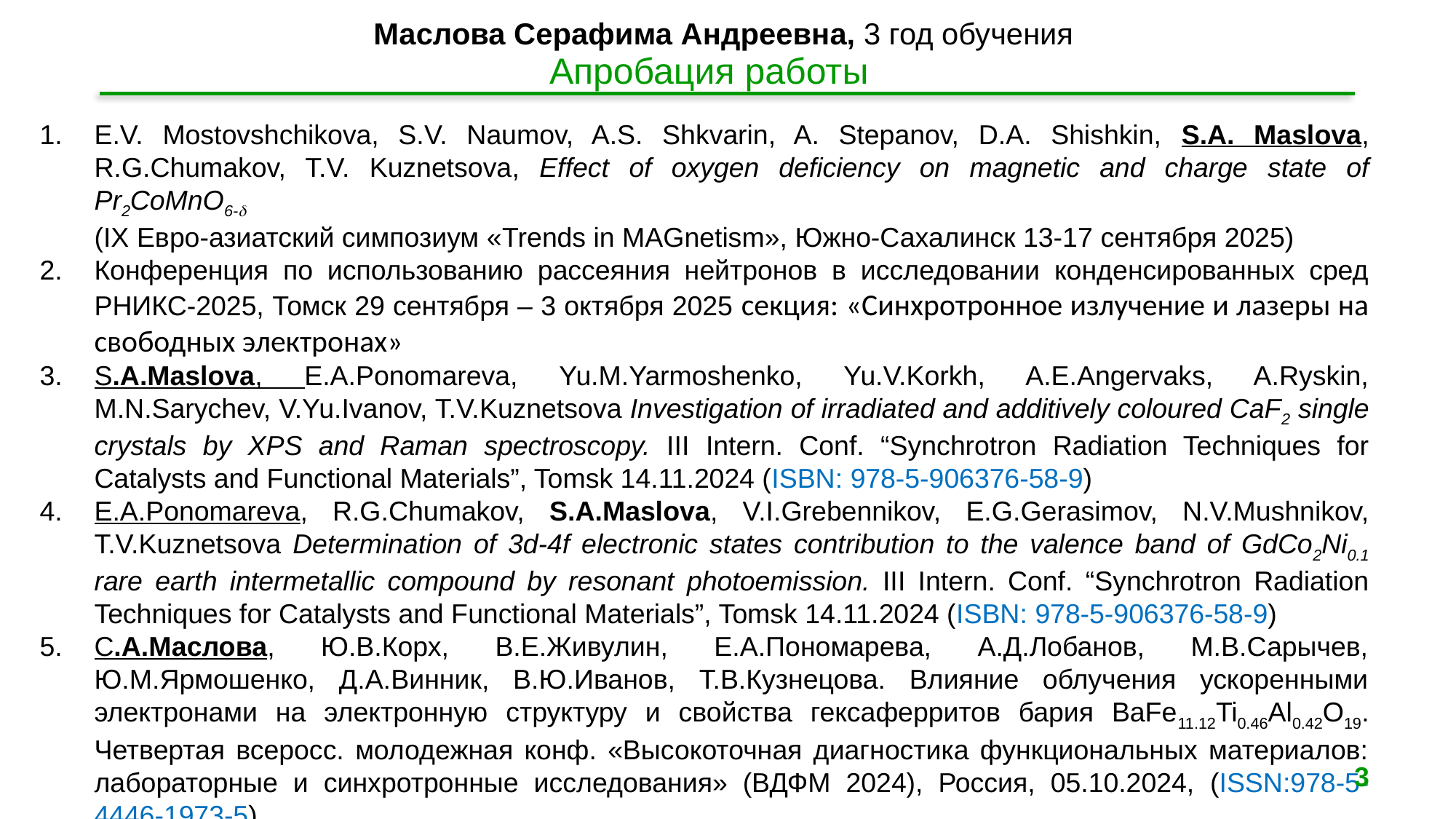

Маслова Серафима Андреевна, 3 год обучения
Апробация работы
E.V. Mostovshchikova, S.V. Naumov, A.S. Shkvarin, A. Stepanov, D.A. Shishkin, S.A. Maslova, R.G.Chumakov, T.V. Kuznetsova, Effect of oxygen deficiency on magnetic and charge state of Pr2CoMnO6-δ
(IX Евро-азиатский симпозиум «Trends in MAGnetism», Южно-Сахалинск 13-17 сентября 2025)
Конференция по использованию рассеяния нейтронов в исследовании конденсированных сред РНИКС-2025, Томск 29 сентября – 3 октября 2025 секция: «Синхротронное излучение и лазеры на свободных электронах»
S.A.Maslova, E.A.Ponomareva, Yu.M.Yarmoshenko, Yu.V.Korkh, A.E.Angervaks, A.Ryskin, M.N.Sarychev, V.Yu.Ivanov, T.V.Kuznetsova Investigation of irradiated and additively coloured CaF2 single crystals by XPS and Raman spectroscopy. III Intern. Conf. “Synchrotron Radiation Techniques for Catalysts and Functional Materials”, Tomsk 14.11.2024 (ISBN: 978-5-906376-58-9)
E.A.Ponomareva, R.G.Chumakov, S.A.Maslova, V.I.Grebennikov, E.G.Gerasimov, N.V.Mushnikov, T.V.Kuznetsova Determination of 3d-4f electronic states contribution to the valence band of GdCo2Ni0.1 rare earth intermetallic compound by resonant photoemission. III Intern. Conf. “Synchrotron Radiation Techniques for Catalysts and Functional Materials”, Tomsk 14.11.2024 (ISBN: 978-5-906376-58-9)
С.А.Маслова, Ю.В.Корх, В.Е.Живулин, Е.А.Пономарева, А.Д.Лобанов, М.В.Сарычев, Ю.М.Ярмошенко, Д.А.Винник, В.Ю.Иванов, Т.В.Кузнецова. Влияние облучения ускоренными электронами на электронную структуру и свойства гексаферритов бария BaFe11.12Ti0.46Al0.42O19. Четвертая всеросс. молодежная конф. «Высокоточная диагностика функциональных материалов: лабораторные и синхротронные исследования» (ВДФМ 2024), Россия, 05.10.2024, (ISSN:978-5-4446-1973-5)

3